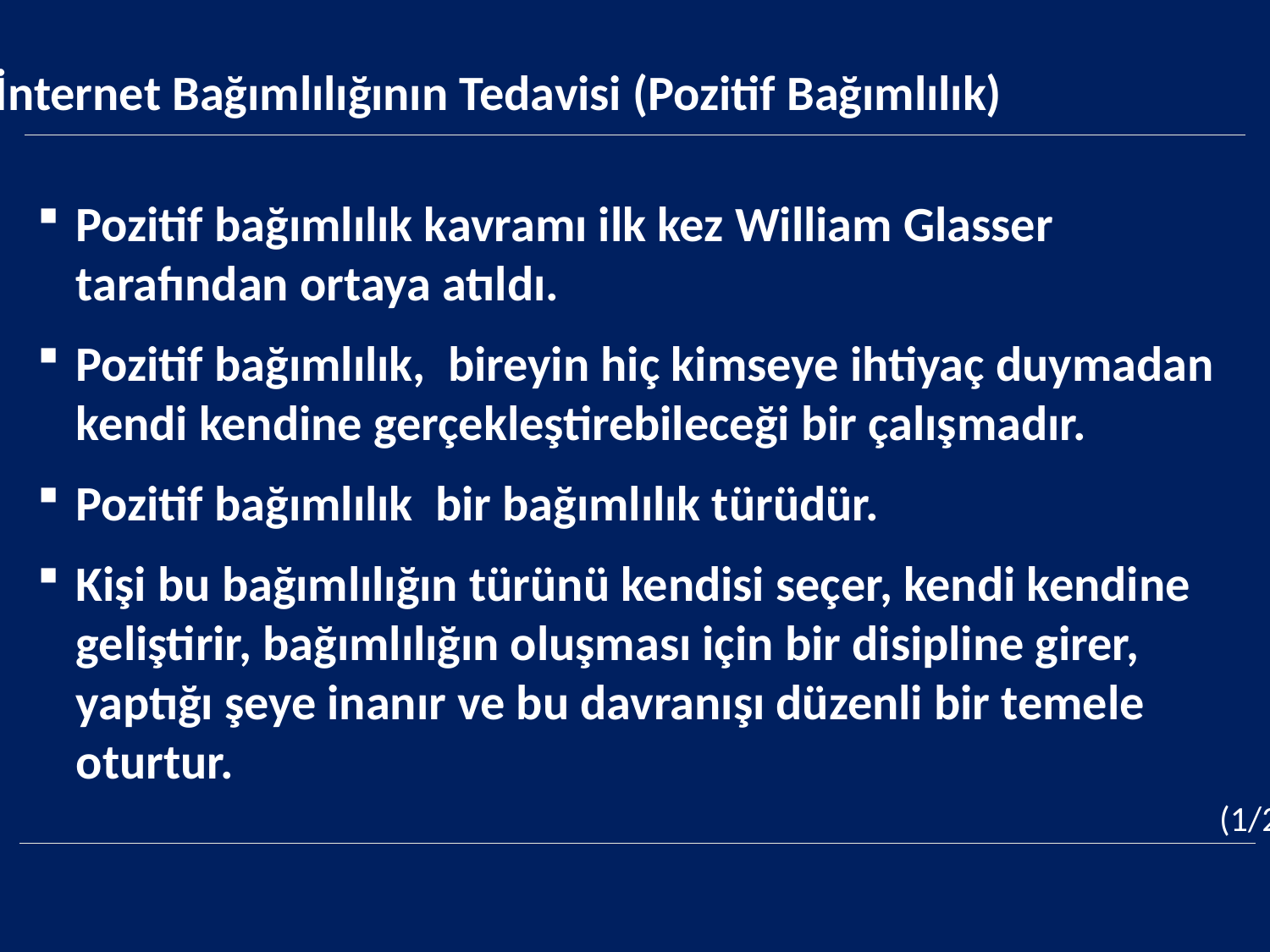

İnternet Bağımlılığının Tedavisi (Pozitif Bağımlılık)
Pozitif bağımlılık kavramı ilk kez William Glasser tarafından ortaya atıldı.
Pozitif bağımlılık,  bireyin hiç kimseye ihtiyaç duymadan kendi kendine gerçekleştirebileceği bir çalışmadır.
Pozitif bağımlılık  bir bağımlılık türüdür.
Kişi bu bağımlılığın türünü kendisi seçer, kendi kendine geliştirir, bağımlılığın oluşması için bir disipline girer, yaptığı şeye inanır ve bu davranışı düzenli bir temele oturtur.
(1/2)